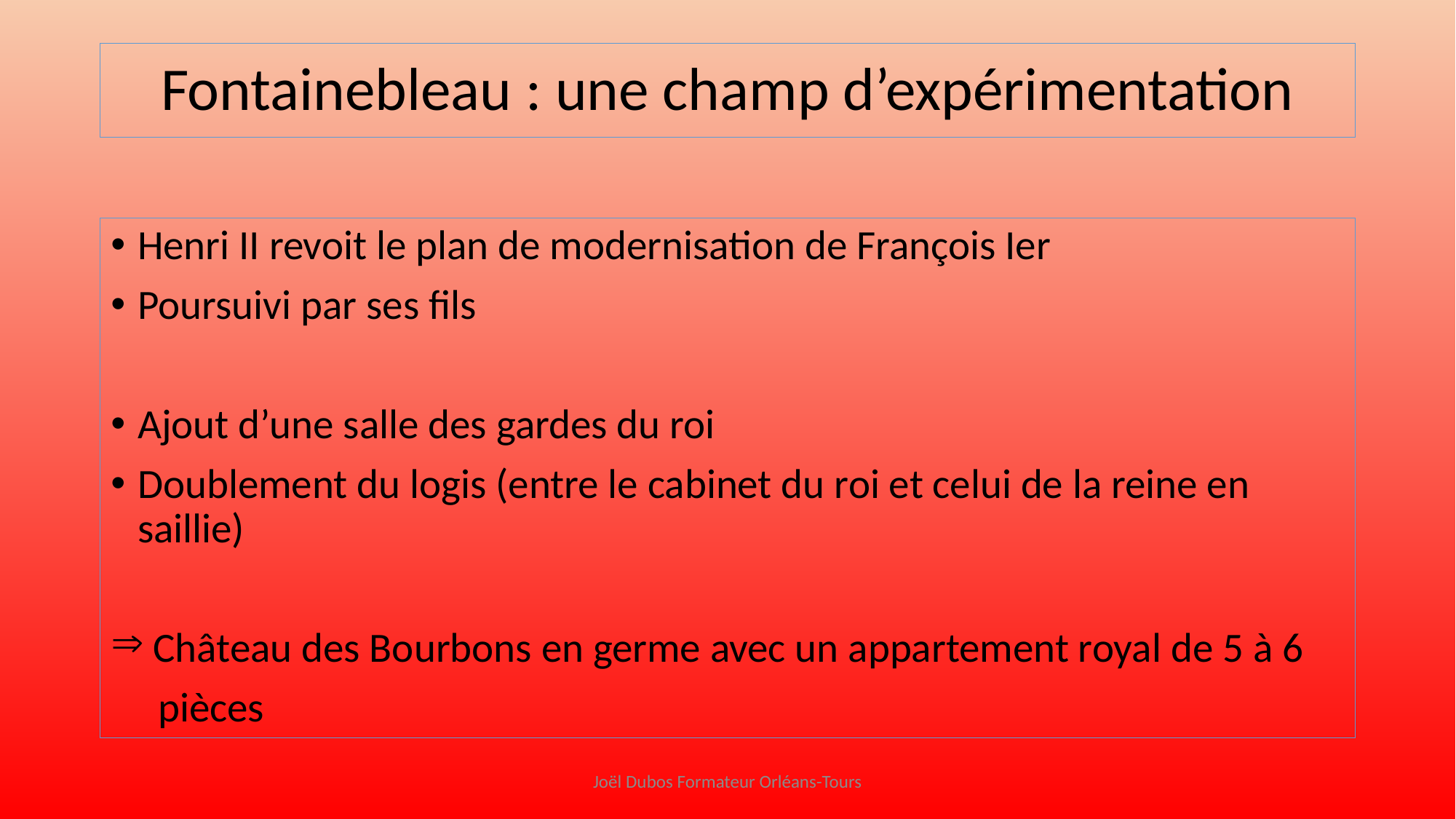

# Fontainebleau : une champ d’expérimentation
Henri II revoit le plan de modernisation de François Ier
Poursuivi par ses fils

Ajout d’une salle des gardes du roi
Doublement du logis (entre le cabinet du roi et celui de la reine en saillie)

 Château des Bourbons en germe avec un appartement royal de 5 à 6
     pièces

Joël Dubos Formateur Orléans-Tours